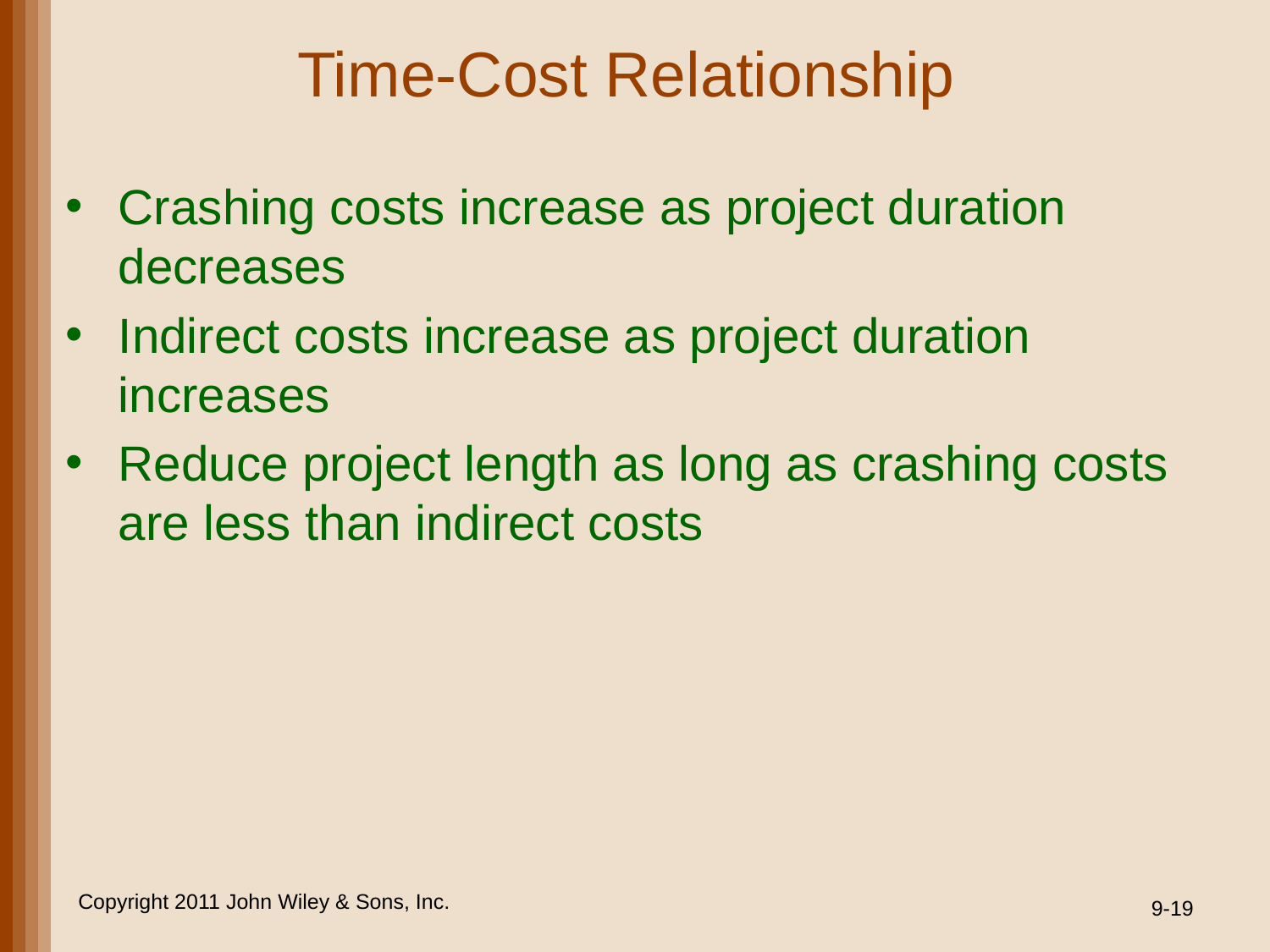

# Time-Cost Relationship
Crashing costs increase as project duration decreases
Indirect costs increase as project duration increases
Reduce project length as long as crashing costs are less than indirect costs
Copyright 2011 John Wiley & Sons, Inc.
9-19